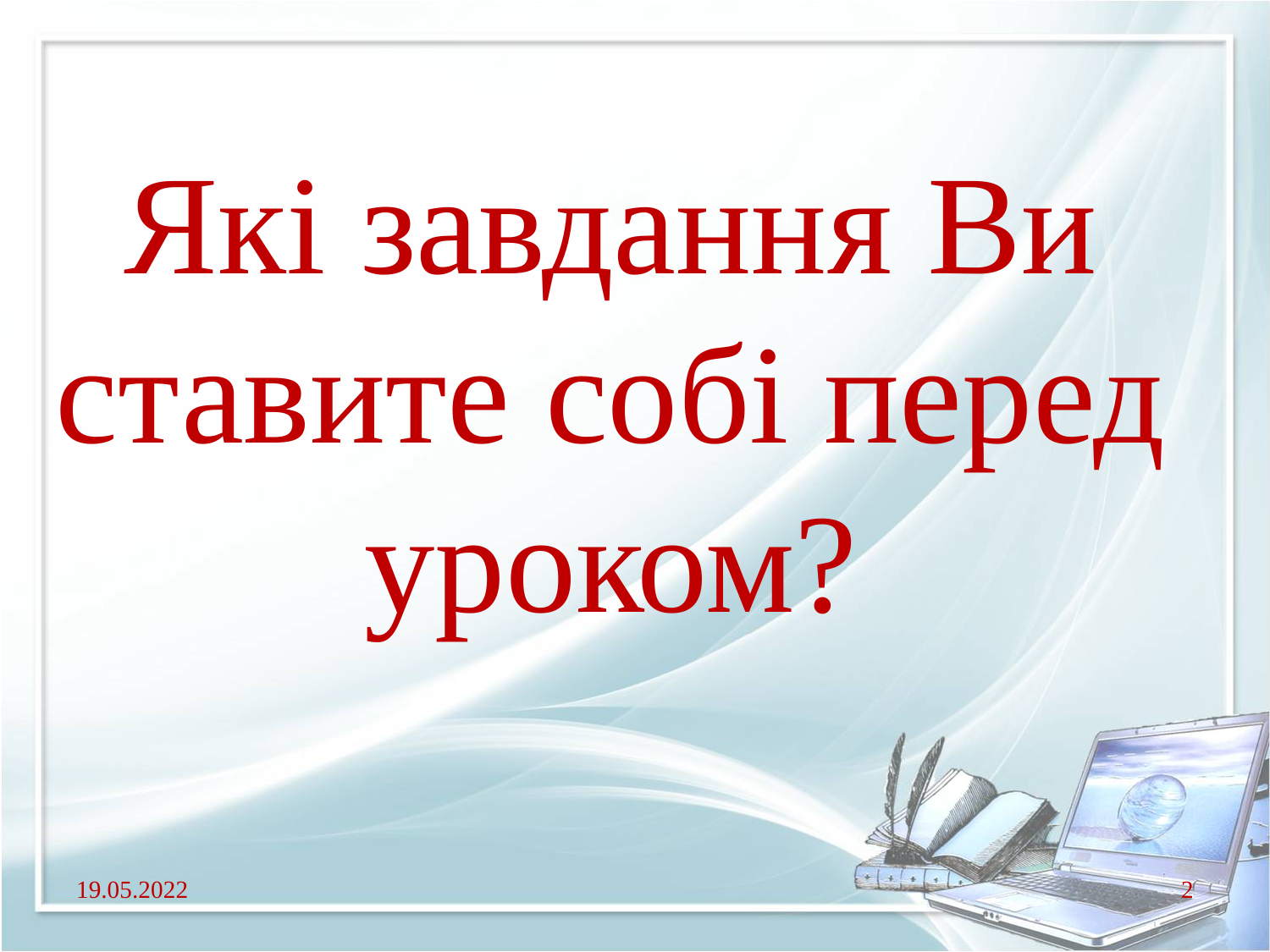

# Які завдання Ви ставите собі перед уроком?
19.05.2022
2